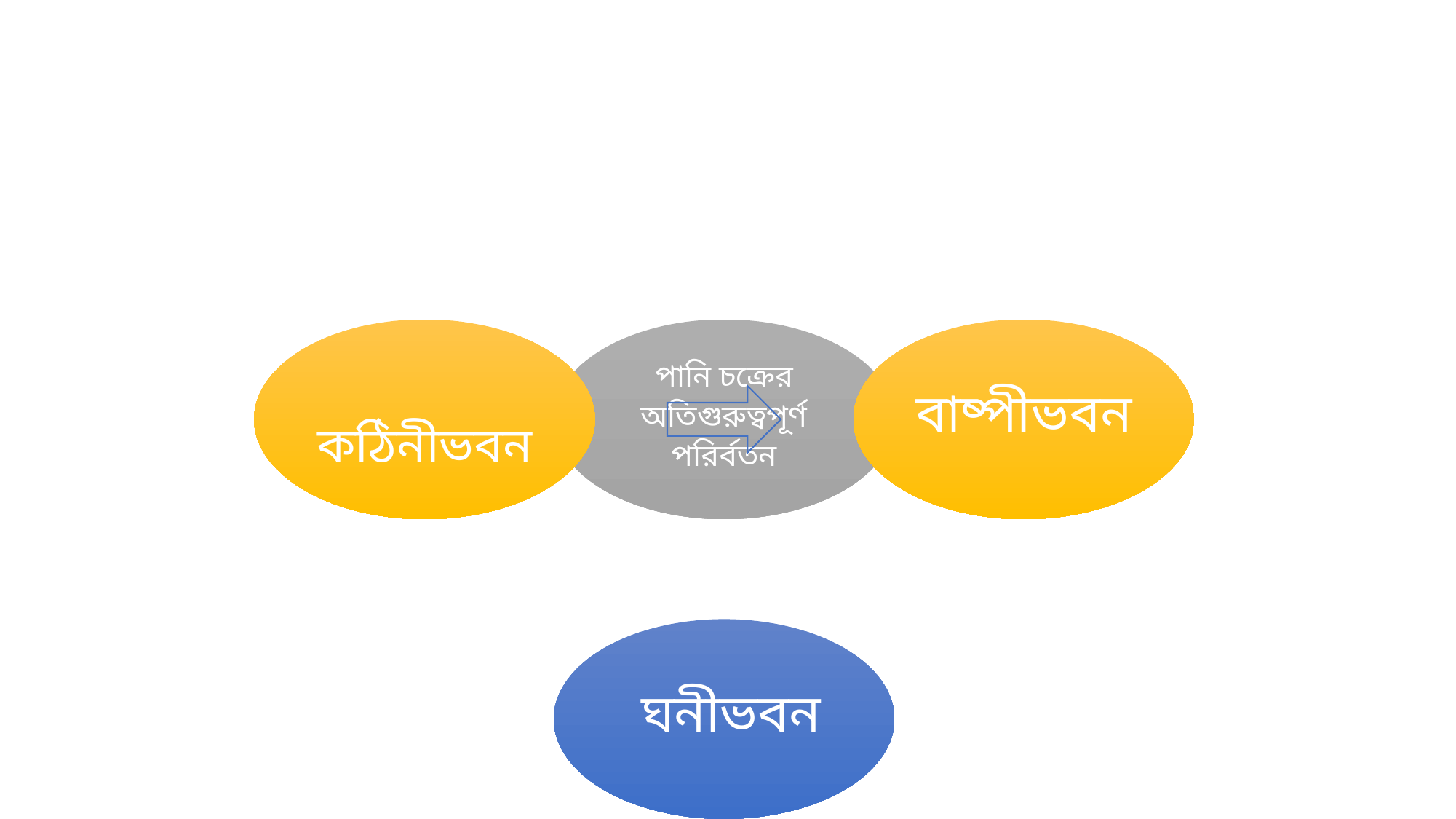

পানি চক্রের অতিগুরুত্বপূর্ণ পরির্বতন
বাষ্পীভবন
 ঘনীভবন
 কঠিনীভবন